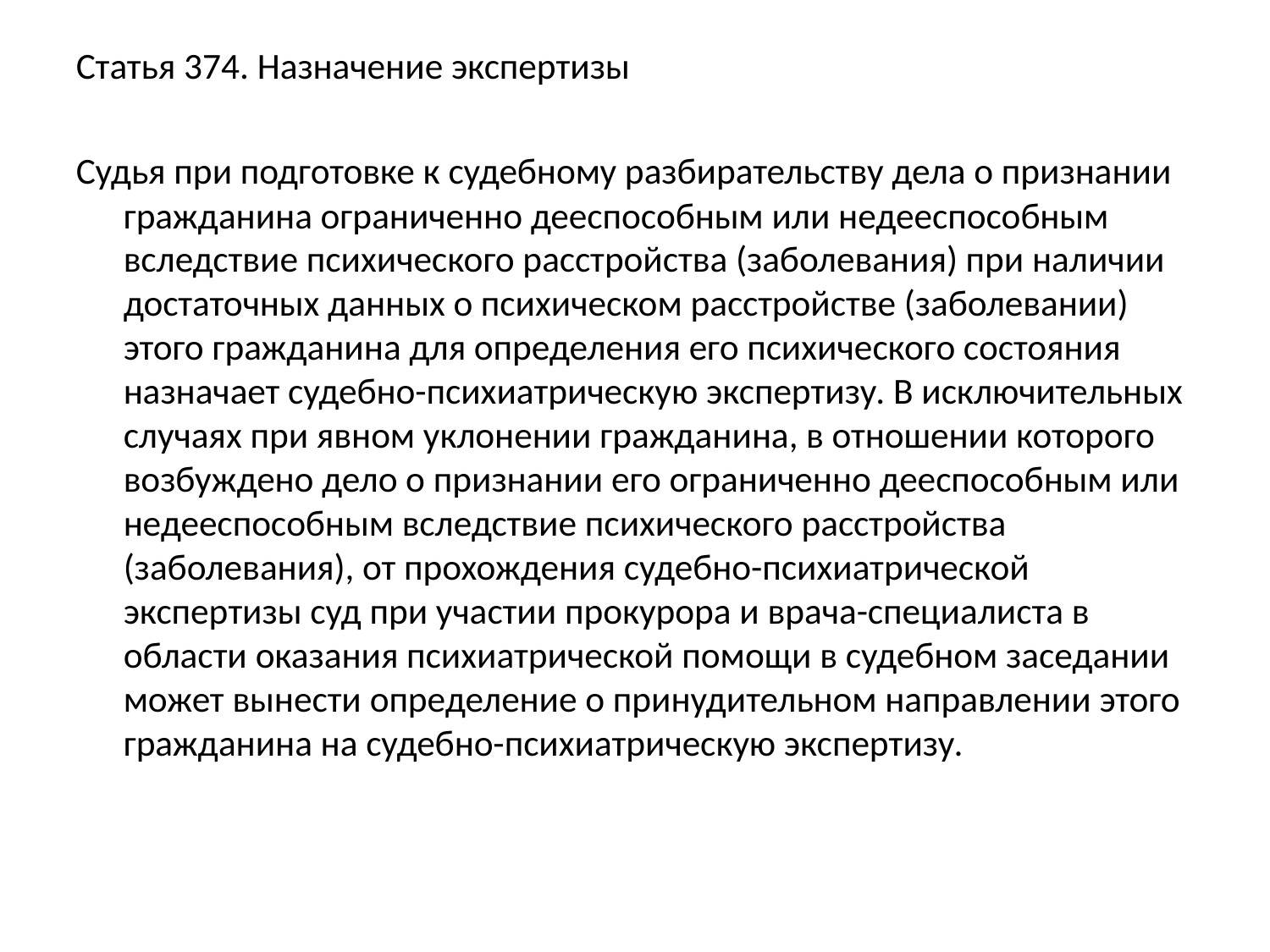

Статья 374. Назначение экспертизы

Судья при подготовке к судебному разбирательству дела о признании гражданина ограниченно дееспособным или недееспособным вследствие психического расстройства (заболевания) при наличии достаточных данных о психическом расстройстве (заболевании) этого гражданина для определения его психического состояния назначает судебно-психиатрическую экспертизу. В исключительных случаях при явном уклонении гражданина, в отношении которого возбуждено дело о признании его ограниченно дееспособным или недееспособным вследствие психического расстройства (заболевания), от прохождения судебно-психиатрической экспертизы суд при участии прокурора и врача-специалиста в области оказания психиатрической помощи в судебном заседании может вынести определение о принудительном направлении этого гражданина на судебно-психиатрическую экспертизу.